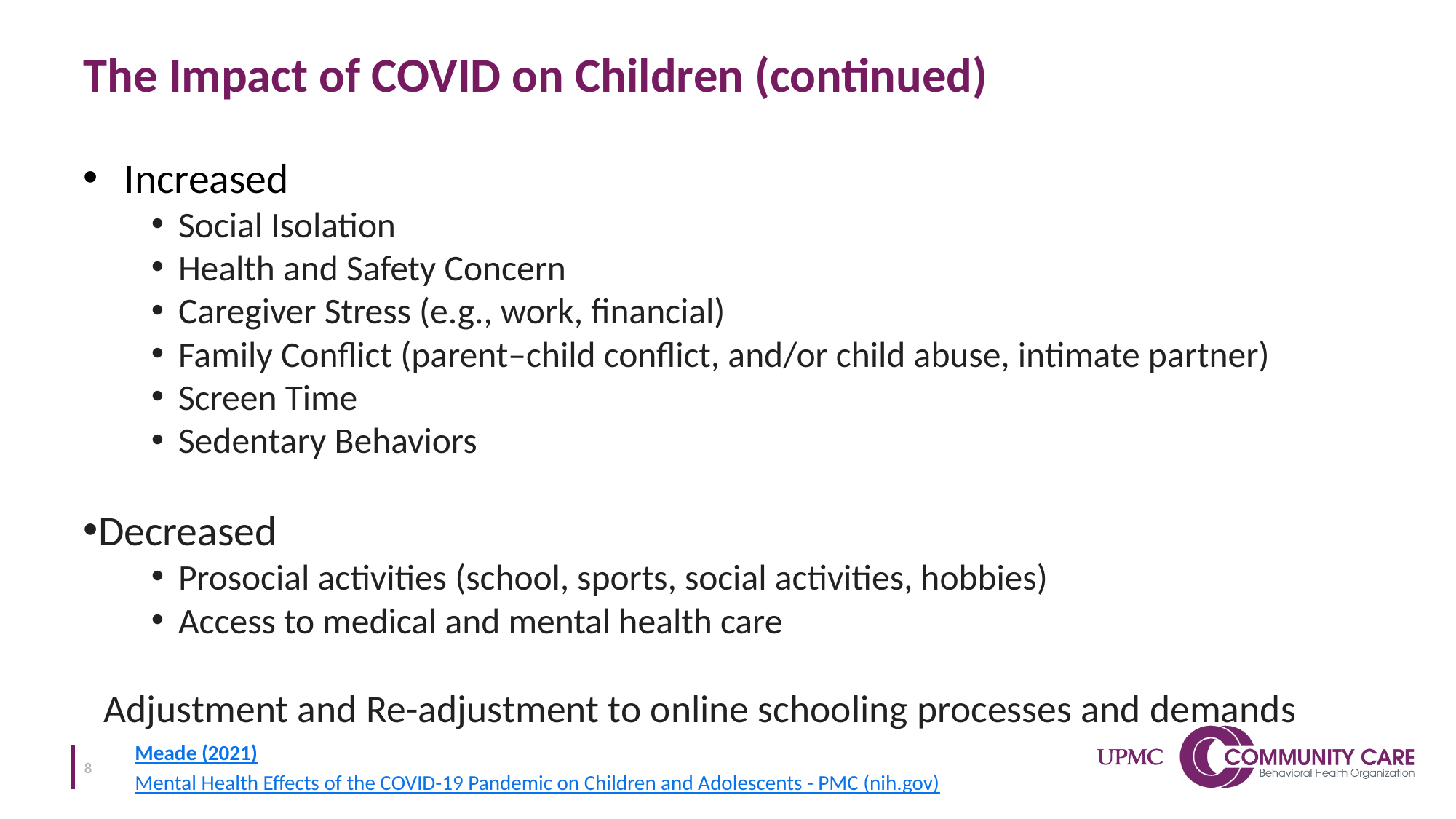

# The Impact of COVID on Children (continued)
Increased
Social Isolation
Health and Safety Concern
Caregiver Stress (e.g., work, financial)
Family Conflict (parent–child conflict, and/or child abuse, intimate partner)
Screen Time
Sedentary Behaviors

Decreased
Prosocial activities (school, sports, social activities, hobbies)
Access to medical and mental health care

Adjustment and Re-adjustment to online schooling processes and demands

Meade (2021)
Mental Health Effects of the COVID-19 Pandemic on Children and Adolescents - PMC (nih.gov)
8